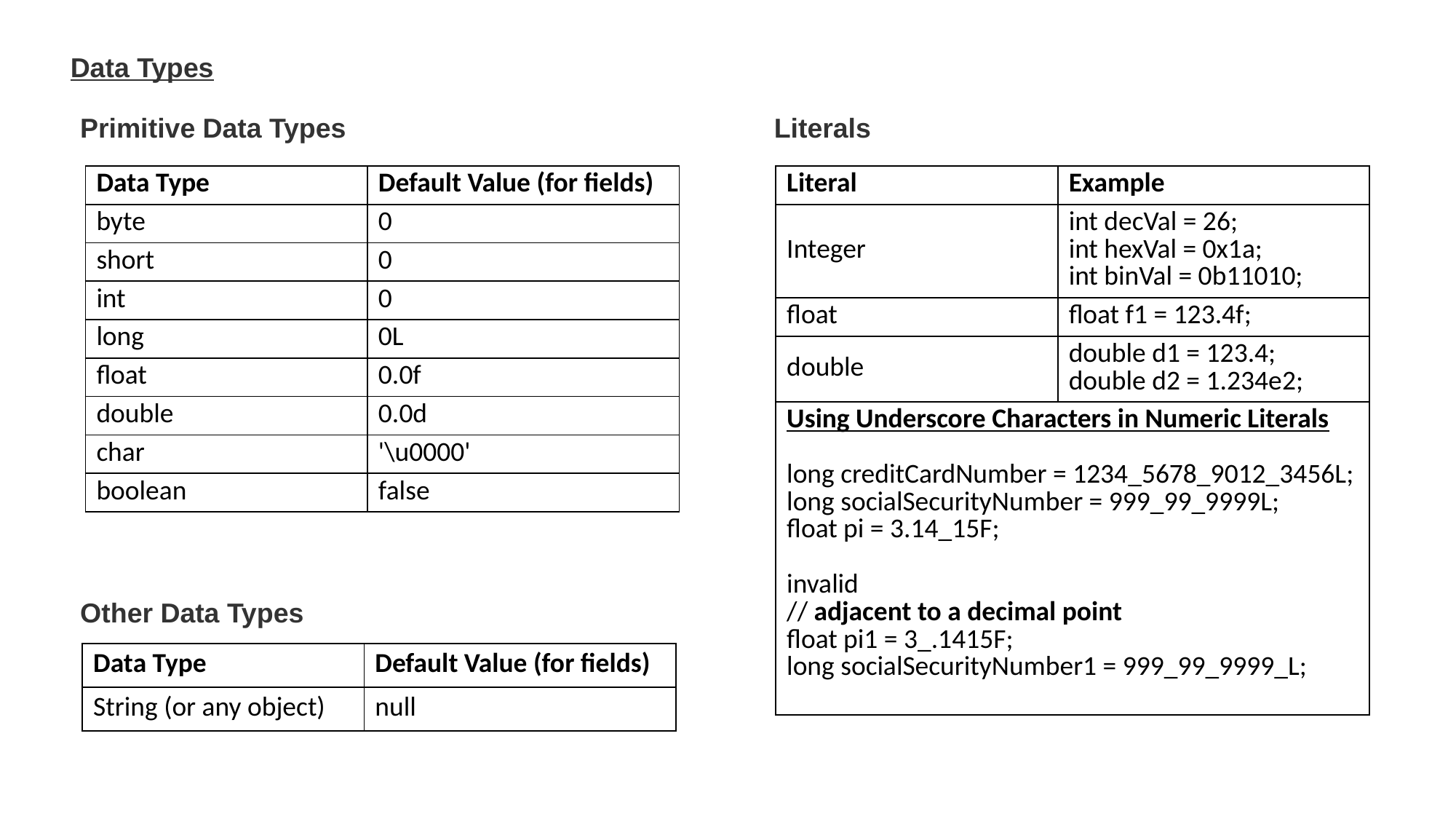

Data Types
Primitive Data Types
Literals
| Data Type | Default Value (for fields) |
| --- | --- |
| byte | 0 |
| short | 0 |
| int | 0 |
| long | 0L |
| float | 0.0f |
| double | 0.0d |
| char | '\u0000' |
| boolean | false |
| Literal | Example |
| --- | --- |
| Integer | int decVal = 26; int hexVal = 0x1a; int binVal = 0b11010; |
| float | float f1 = 123.4f; |
| double | double d1 = 123.4; double d2 = 1.234e2; |
| Using Underscore Characters in Numeric Literals long creditCardNumber = 1234\_5678\_9012\_3456L; long socialSecurityNumber = 999\_99\_9999L; float pi = 3.14\_15F; invalid // adjacent to a decimal point float pi1 = 3\_.1415F; long socialSecurityNumber1 = 999\_99\_9999\_L; |  |
Other Data Types
| Data Type | Default Value (for fields) |
| --- | --- |
| String (or any object) | null |
| --- | --- |